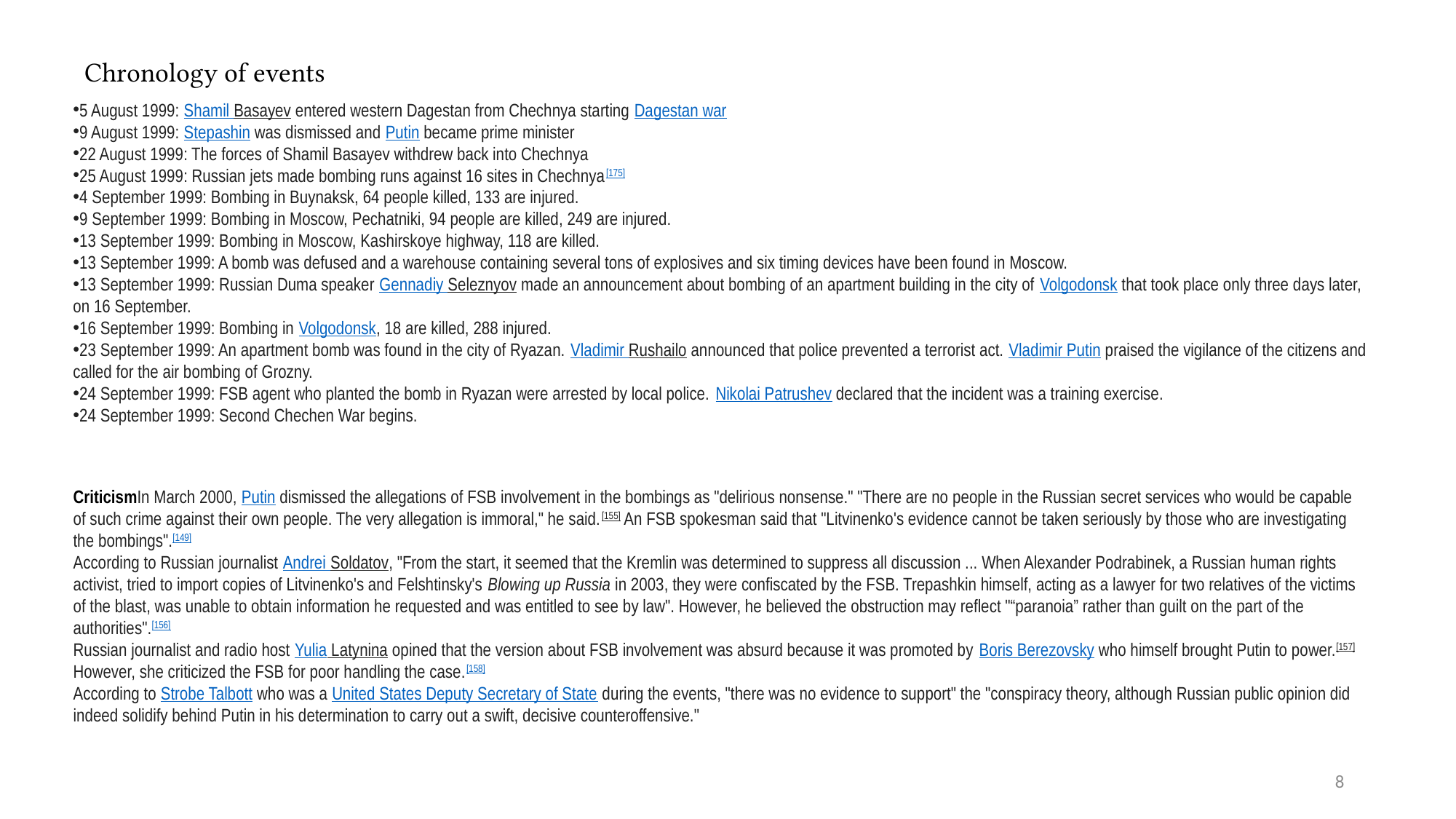

Chronology of events
5 August 1999: Shamil Basayev entered western Dagestan from Chechnya starting Dagestan war
9 August 1999: Stepashin was dismissed and Putin became prime minister
22 August 1999: The forces of Shamil Basayev withdrew back into Chechnya
25 August 1999: Russian jets made bombing runs against 16 sites in Chechnya[175]
4 September 1999: Bombing in Buynaksk, 64 people killed, 133 are injured.
9 September 1999: Bombing in Moscow, Pechatniki, 94 people are killed, 249 are injured.
13 September 1999: Bombing in Moscow, Kashirskoye highway, 118 are killed.
13 September 1999: A bomb was defused and a warehouse containing several tons of explosives and six timing devices have been found in Moscow.
13 September 1999: Russian Duma speaker Gennadiy Seleznyov made an announcement about bombing of an apartment building in the city of Volgodonsk that took place only three days later, on 16 September.
16 September 1999: Bombing in Volgodonsk, 18 are killed, 288 injured.
23 September 1999: An apartment bomb was found in the city of Ryazan. Vladimir Rushailo announced that police prevented a terrorist act. Vladimir Putin praised the vigilance of the citizens and called for the air bombing of Grozny.
24 September 1999: FSB agent who planted the bomb in Ryazan were arrested by local police. Nikolai Patrushev declared that the incident was a training exercise.
24 September 1999: Second Chechen War begins.
CriticismIn March 2000, Putin dismissed the allegations of FSB involvement in the bombings as "delirious nonsense." "There are no people in the Russian secret services who would be capable of such crime against their own people. The very allegation is immoral," he said.[155] An FSB spokesman said that "Litvinenko's evidence cannot be taken seriously by those who are investigating the bombings".[149]
According to Russian journalist Andrei Soldatov, "From the start, it seemed that the Kremlin was determined to suppress all discussion ... When Alexander Podrabinek, a Russian human rights activist, tried to import copies of Litvinenko's and Felshtinsky's Blowing up Russia in 2003, they were confiscated by the FSB. Trepashkin himself, acting as a lawyer for two relatives of the victims of the blast, was unable to obtain information he requested and was entitled to see by law". However, he believed the obstruction may reflect "“paranoia” rather than guilt on the part of the authorities".[156]
Russian journalist and radio host Yulia Latynina opined that the version about FSB involvement was absurd because it was promoted by Boris Berezovsky who himself brought Putin to power.[157] However, she criticized the FSB for poor handling the case.[158]
According to Strobe Talbott who was a United States Deputy Secretary of State during the events, "there was no evidence to support" the "conspiracy theory, although Russian public opinion did indeed solidify behind Putin in his determination to carry out a swift, decisive counteroffensive."
8